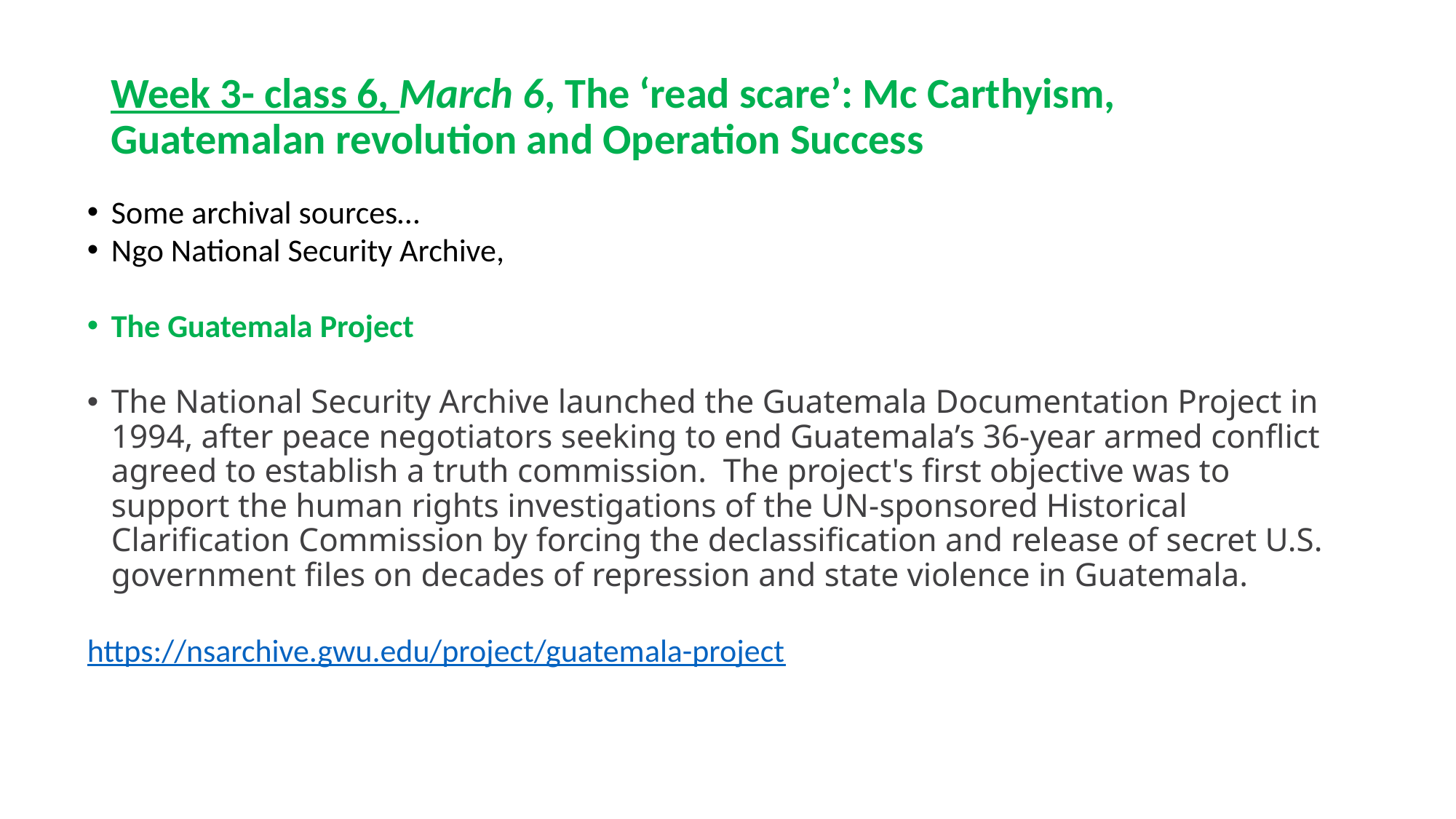

# Week 3- class 6, March 6, The ‘read scare’: Mc Carthyism, Guatemalan revolution and Operation Success
Some archival sources…
Ngo National Security Archive,

The Guatemala Project

The National Security Archive launched the Guatemala Documentation Project in 1994, after peace negotiators seeking to end Guatemala’s 36-year armed conflict agreed to establish a truth commission.  The project's first objective was to support the human rights investigations of the UN-sponsored Historical Clarification Commission by forcing the declassification and release of secret U.S. government files on decades of repression and state violence in Guatemala.

https://nsarchive.gwu.edu/project/guatemala-project

The Guatemala Project
The Guatemala Project